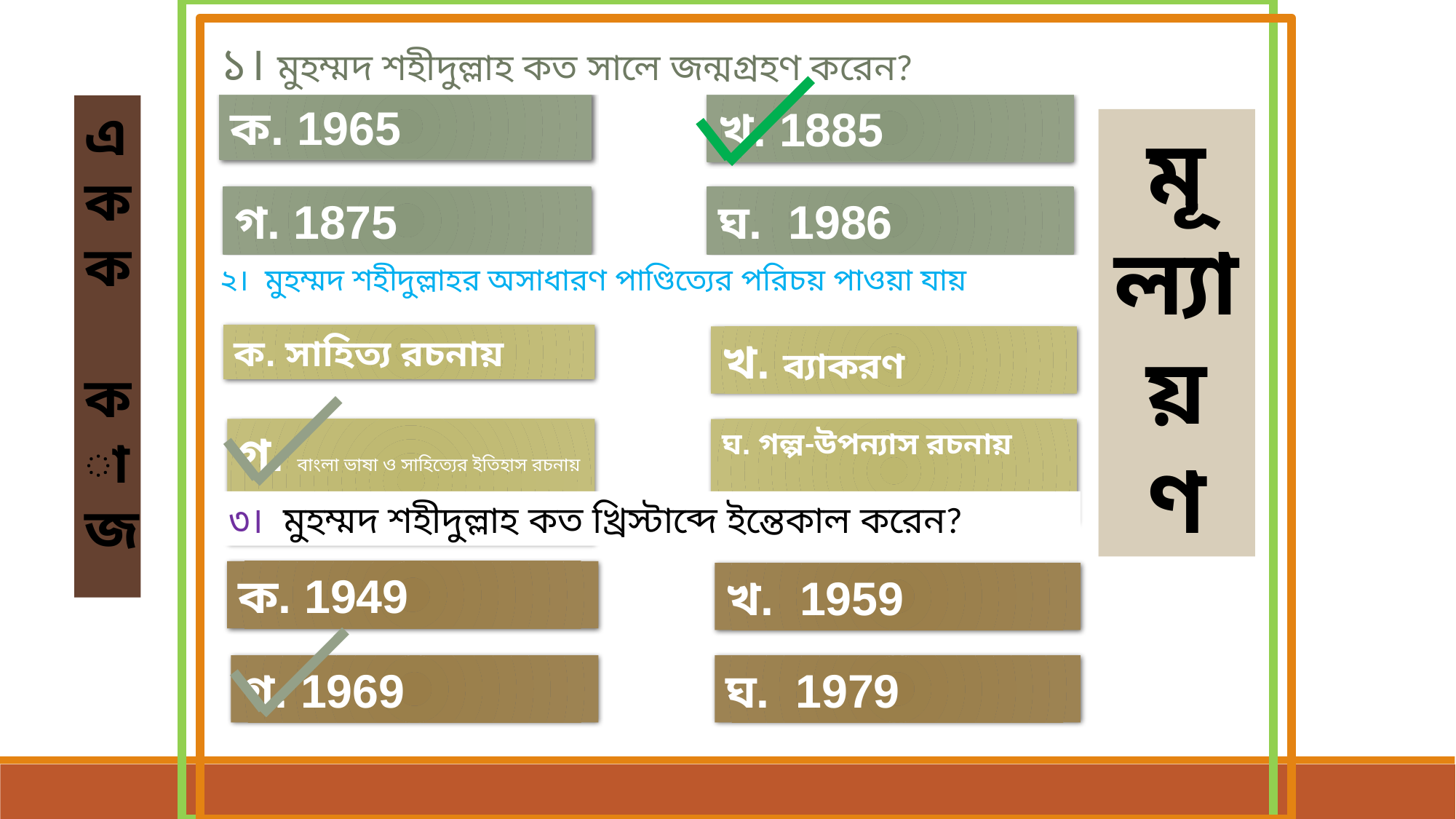

১। মুহম্মদ শহীদুল্লাহ কত সালে জন্মগ্রহণ করেন?
ক. 1965
খ. 1885
ঘ.  1986
গ. 1875
এ
ক
ক

কা
জ

মূ
ল্যা
য়
ণ
২।  মুহম্মদ শহীদুল্লাহর অসাধারণ পাণ্ডিত্যের পরিচয় পাওয়া যায়
ক. সাহিত্য রচনায়
খ. ব্যাকরণ
ঘ. গল্প-উপন্যাস রচনায়

গ. বাংলা ভাষা ও সাহিত্যের ইতিহাস রচনায়

৩।  মুহম্মদ শহীদুল্লাহ কত খ্রিস্টাব্দে ইন্তেকাল করেন?
ক. 1949
খ.  1959
ঘ.  1979
গ. 1969